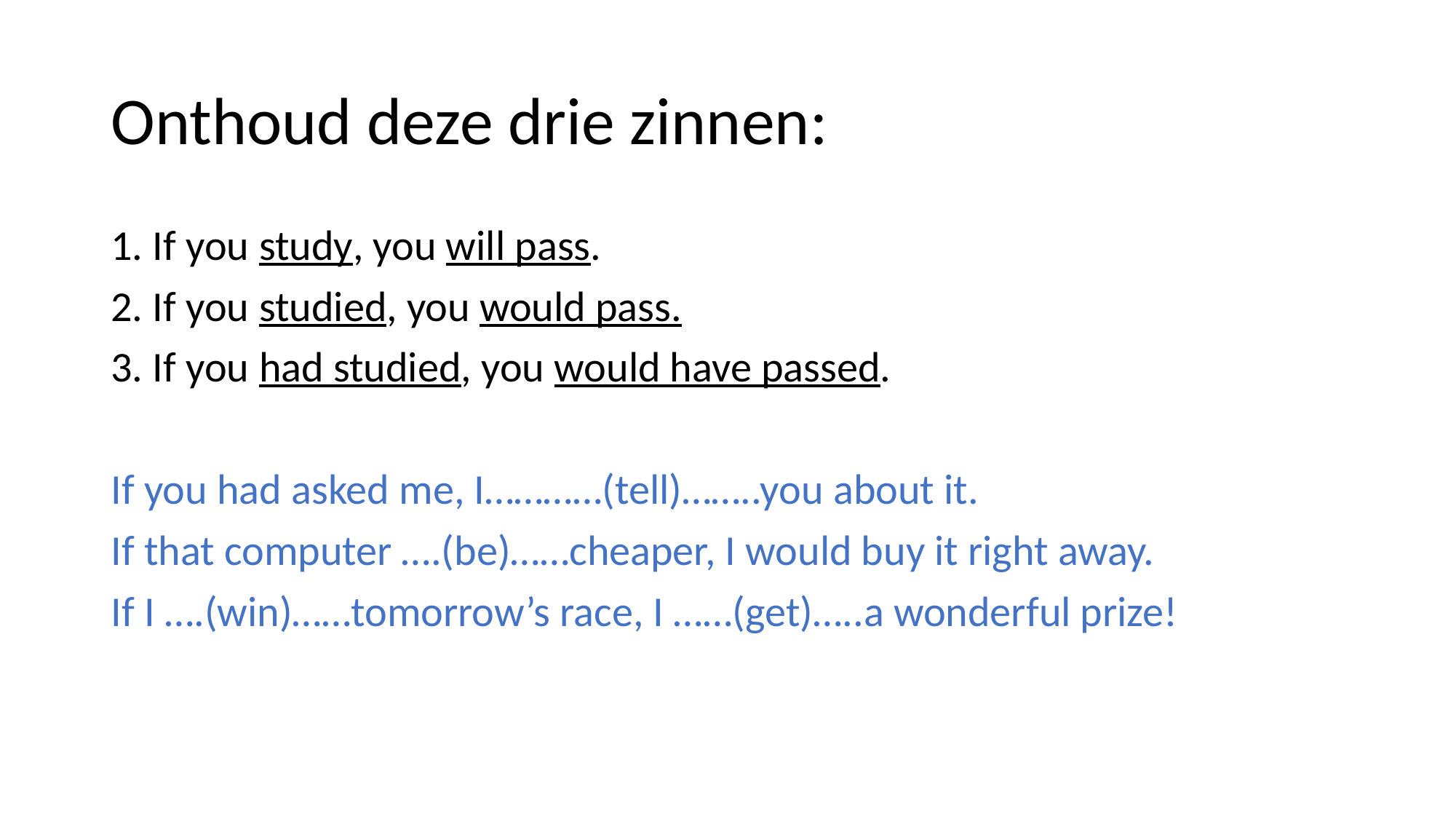

# Onthoud deze drie zinnen:
1. If you study, you will pass.
2. If you studied, you would pass.
3. If you had studied, you would have passed.

If you had asked me, I…………(tell)……..you about it.
If that computer ….(be)……cheaper, I would buy it right away.
If I ….(win)……tomorrow’s race, I ……(get)…..a wonderful prize!